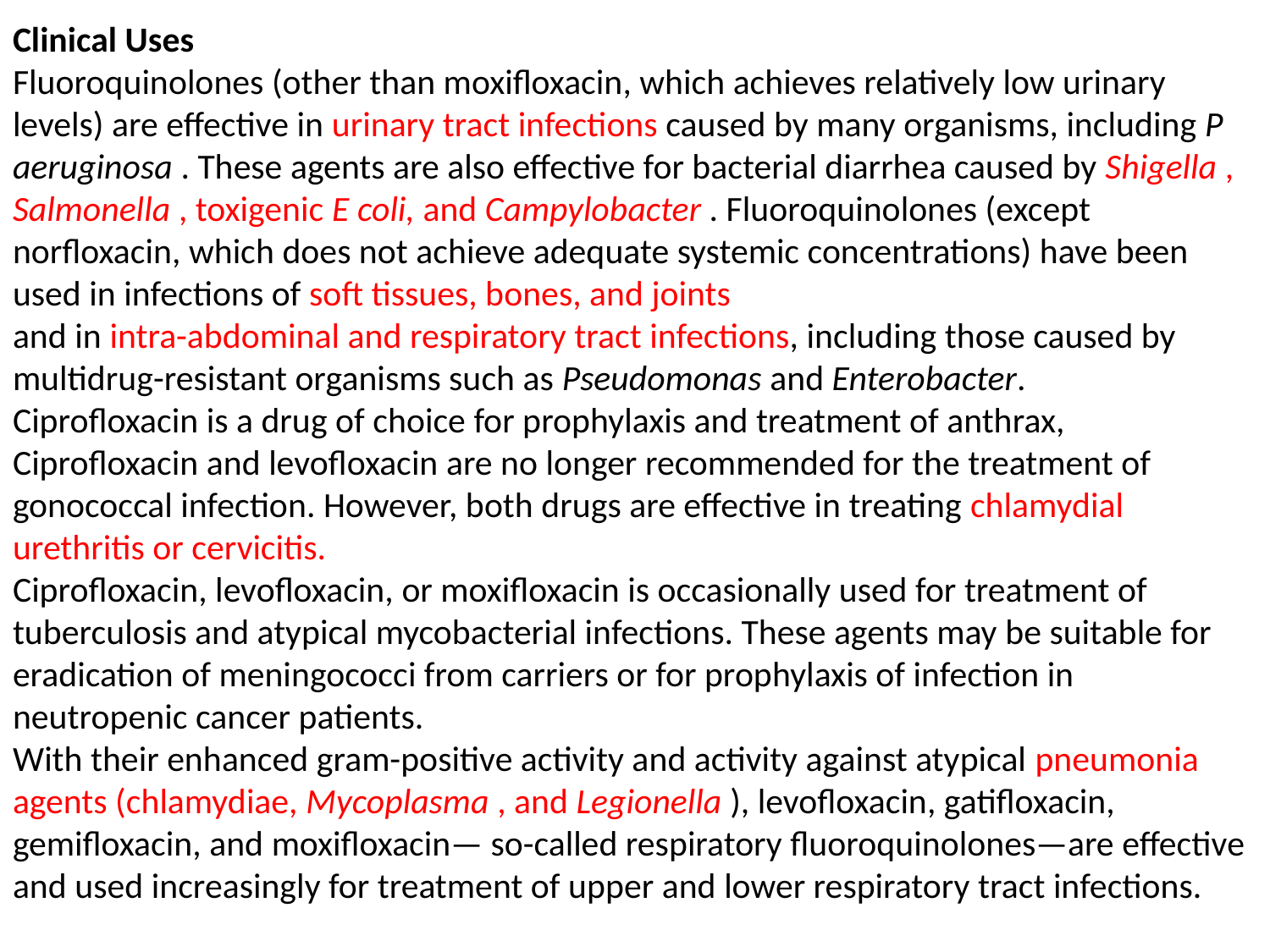

# Clinical Uses Fluoroquinolones (other than moxifloxacin, which achieves relatively low urinary levels) are effective in urinary tract infections caused by many organisms, including P aeruginosa . These agents are also effective for bacterial diarrhea caused by Shigella , Salmonella , toxigenic E coli, and Campylobacter . Fluoroquinolones (except norfloxacin, which does not achieve adequate systemic concentrations) have been used in infections of soft tissues, bones, and joints and in intra-abdominal and respiratory tract infections, including those caused by multidrug-resistant organisms such as Pseudomonas and Enterobacter. Ciprofloxacin is a drug of choice for prophylaxis and treatment of anthrax, Ciprofloxacin and levofloxacin are no longer recommended for the treatment of gonococcal infection. However, both drugs are effective in treating chlamydial urethritis or cervicitis. Ciprofloxacin, levofloxacin, or moxifloxacin is occasionally used for treatment of tuberculosis and atypical mycobacterial infections. These agents may be suitable for eradication of meningococci from carriers or for prophylaxis of infection in neutropenic cancer patients. With their enhanced gram-positive activity and activity against atypical pneumonia agents (chlamydiae, Mycoplasma , and Legionella ), levofloxacin, gatifloxacin, gemifloxacin, and moxifloxacin— so-called respiratory fluoroquinolones—are effective and used increasingly for treatment of upper and lower respiratory tract infections.